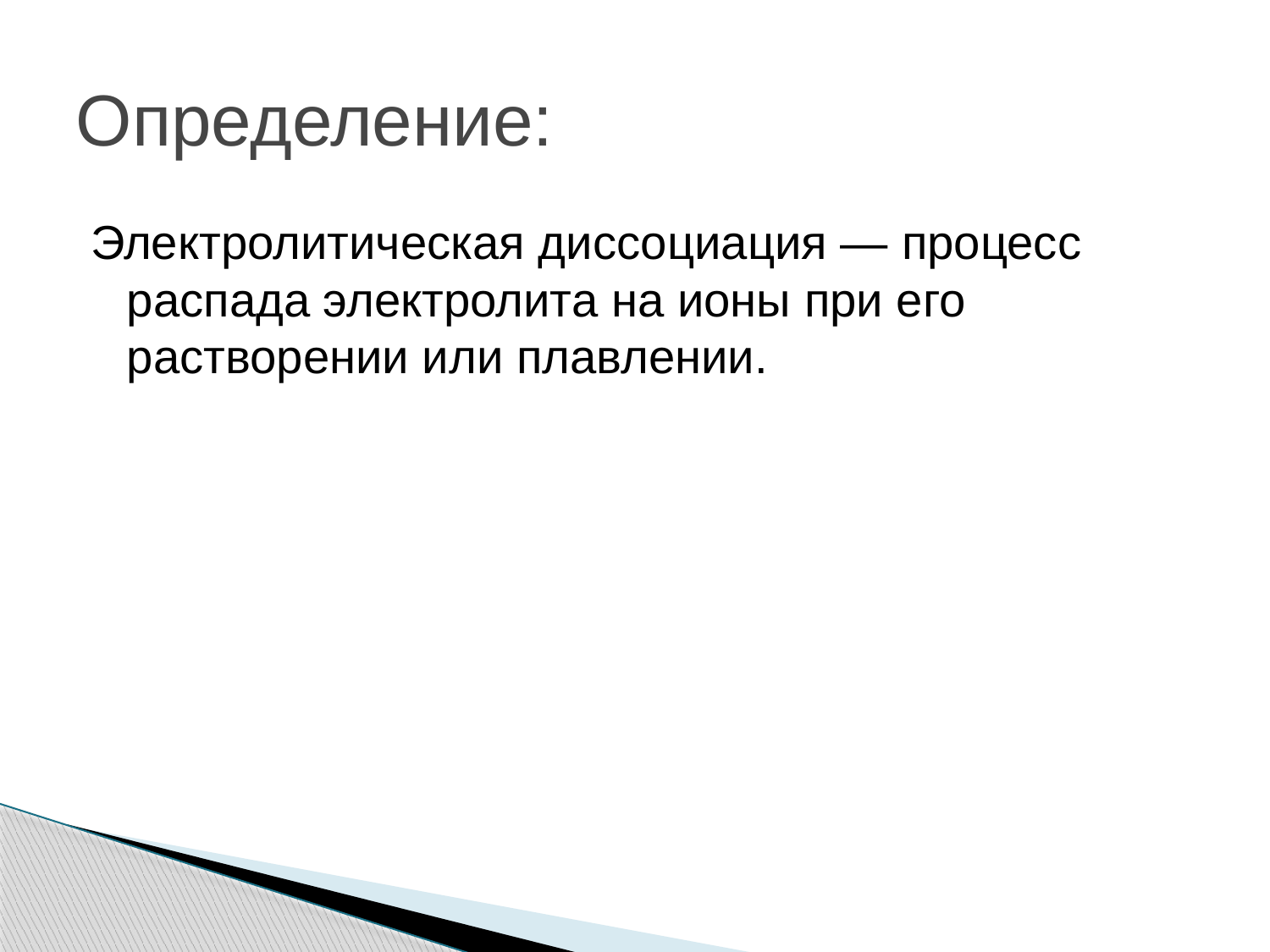

# Определение:
Электролитическая диссоциация — процесс распада электролита на ионы при его растворении или плавлении.